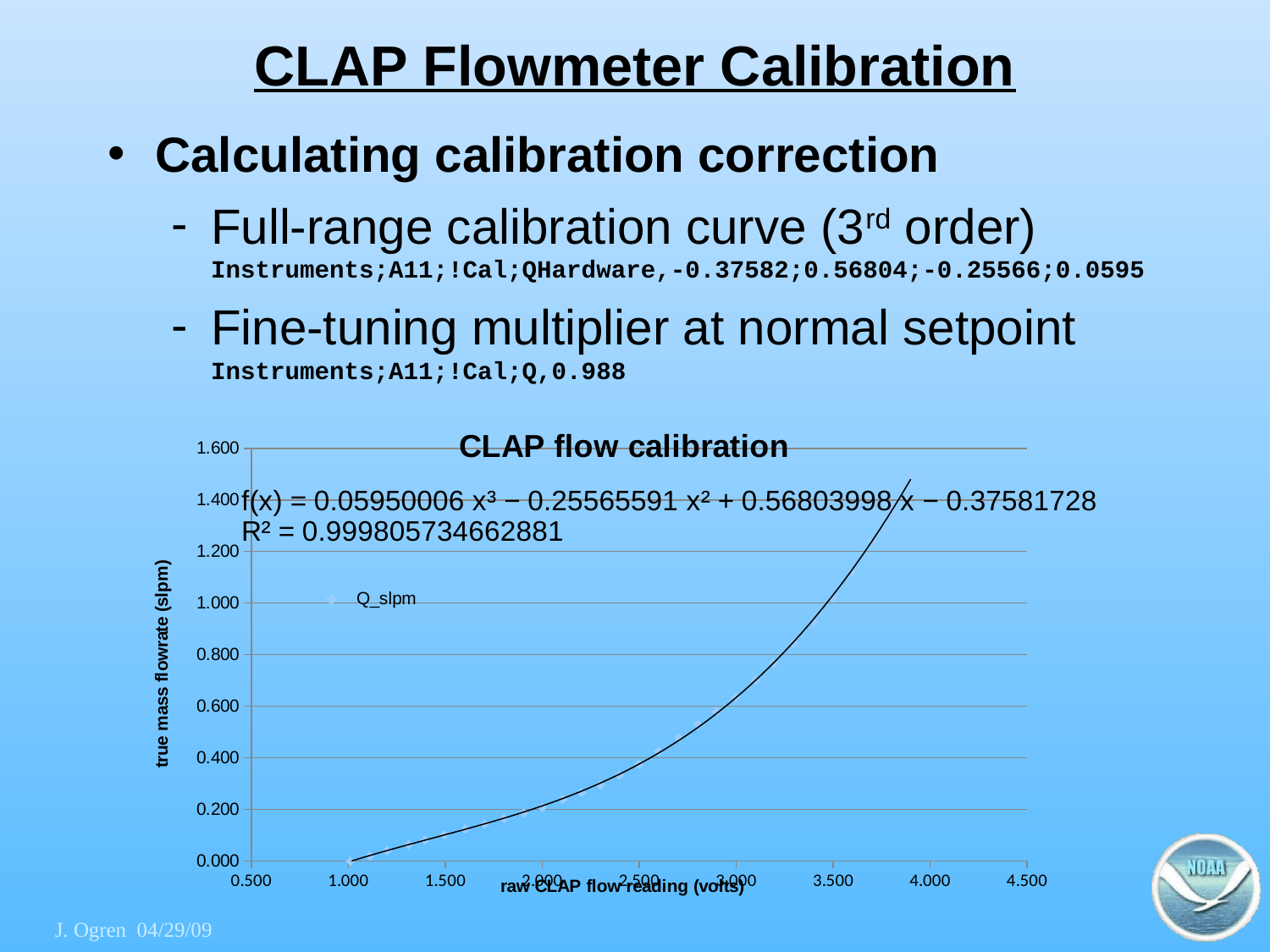

# CLAP Flowmeter Calibration
Calculating calibration correction
Full-range calibration curve (3rd order)
Instruments;A11;!Cal;QHardware,-0.37582;0.56804;-0.25566;0.0595
Fine-tuning multiplier at normal setpoint
Instruments;A11;!Cal;Q,0.988

### Chart: CLAP flow calibration

| Category | Q_slpm |
|---|---|
J. Ogren  04/29/09